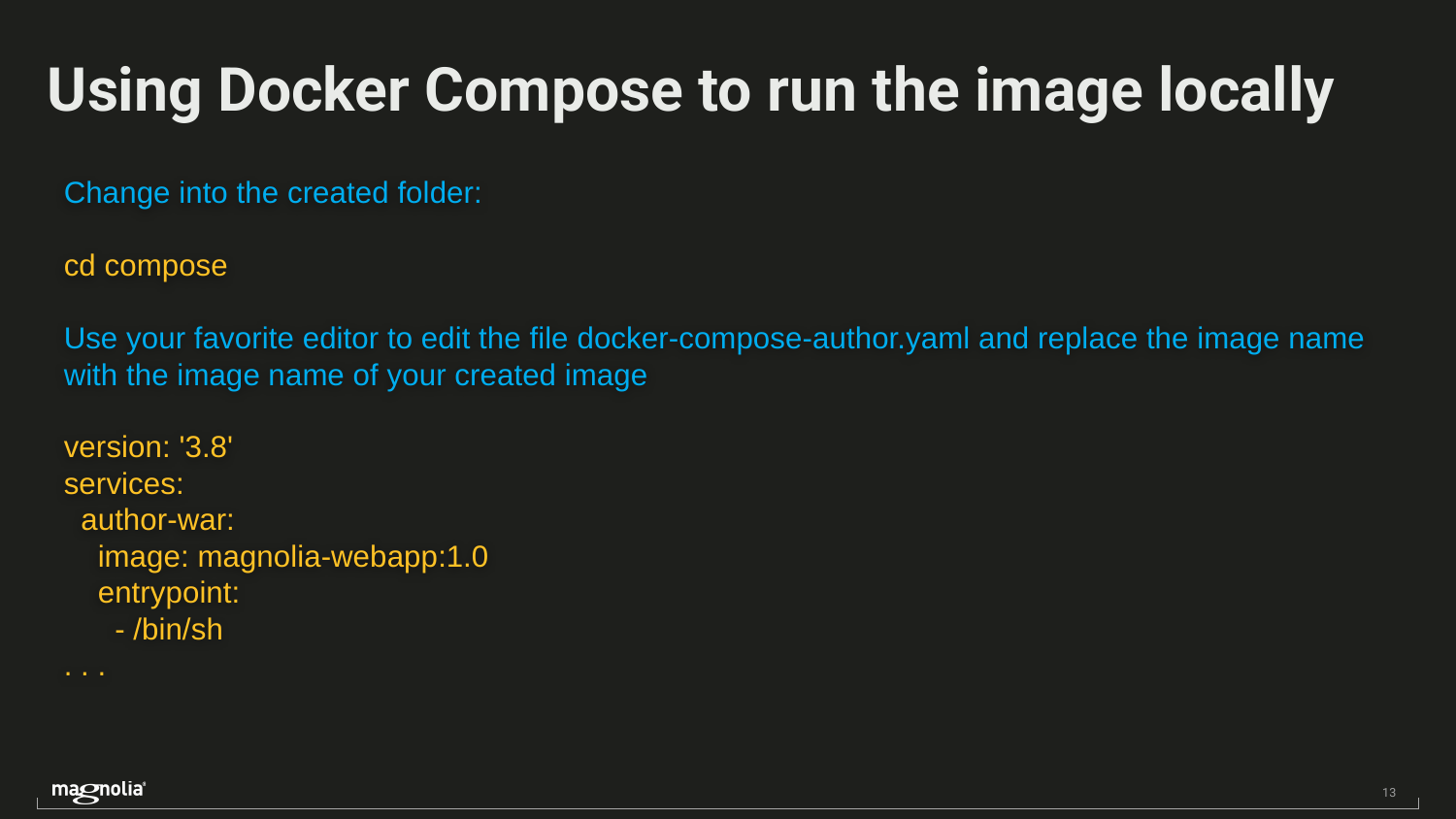

Using Docker Compose to run the image locally
Change into the created folder:

cd compose

Use your favorite editor to edit the file docker-compose-author.yaml and replace the image name with the image name of your created image

version: '3.8'
services:
  author-war:
    image: magnolia-webapp:1.0
    entrypoint:
      - /bin/sh
. . .

13